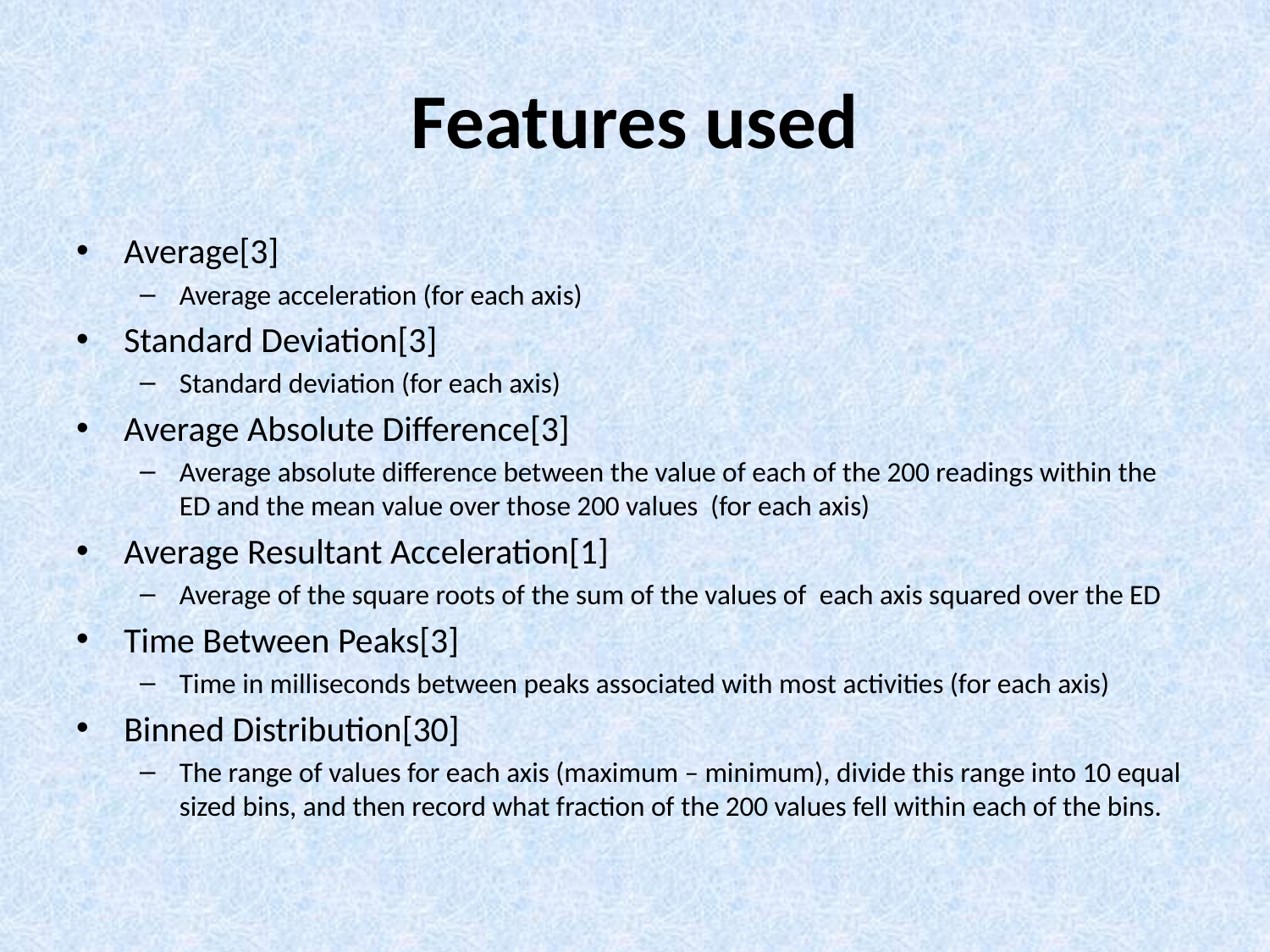

# Features used
Average[3]
Average acceleration (for each axis)
Standard Deviation[3]
Standard deviation (for each axis)
Average Absolute Difference[3]
Average absolute difference between the value of each of the 200 readings within the ED and the mean value over those 200 values  (for each axis)
Average Resultant Acceleration[1]
Average of the square roots of the sum of the values of  each axis squared over the ED
Time Between Peaks[3]
Time in milliseconds between peaks associated with most activities (for each axis)
Binned Distribution[30]
The range of values for each axis (maximum – minimum), divide this range into 10 equal sized bins, and then record what fraction of the 200 values fell within each of the bins.